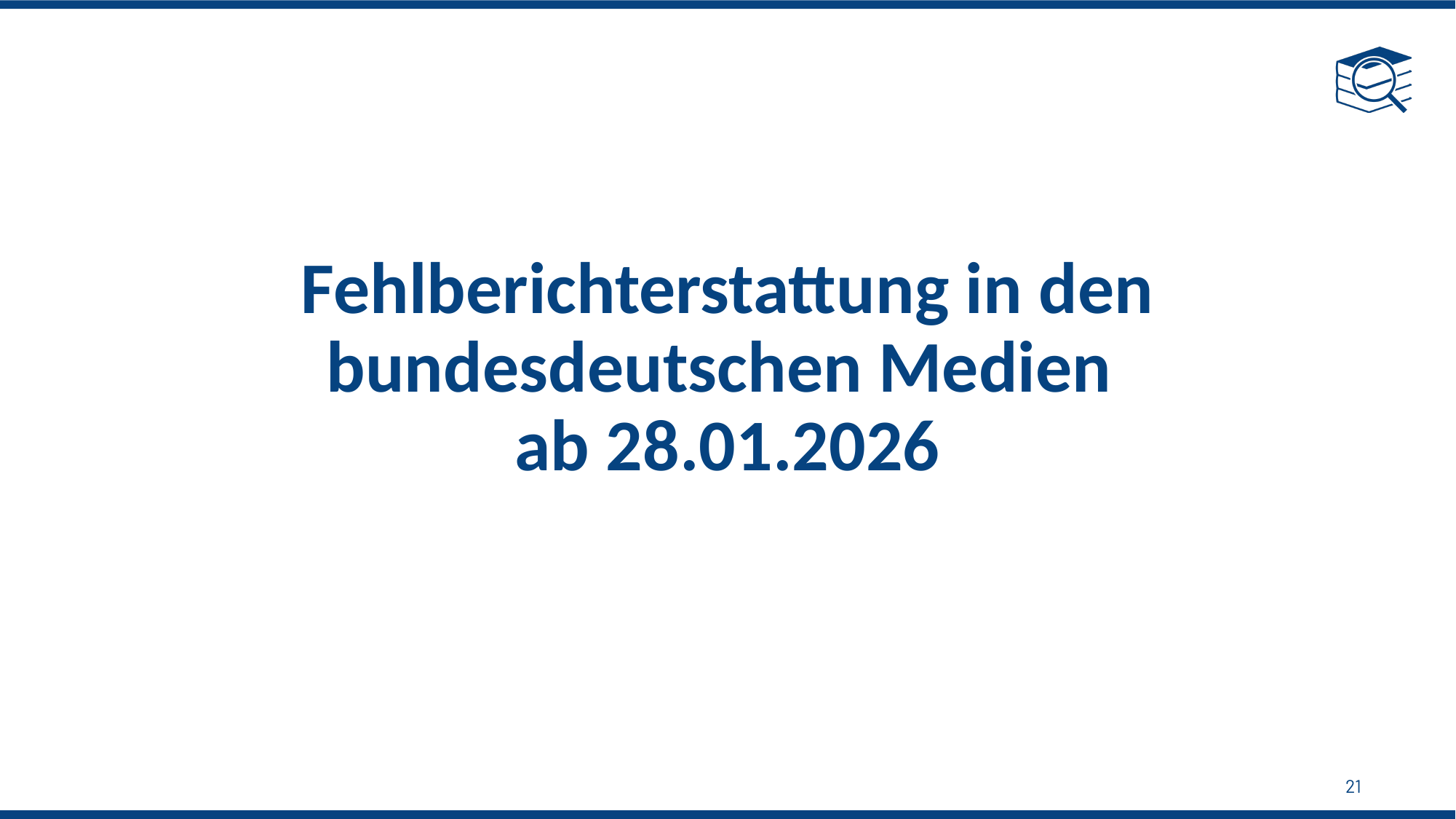

# Fehlberichterstattung in den bundesdeutschen Medien ab 28.01.2026
21